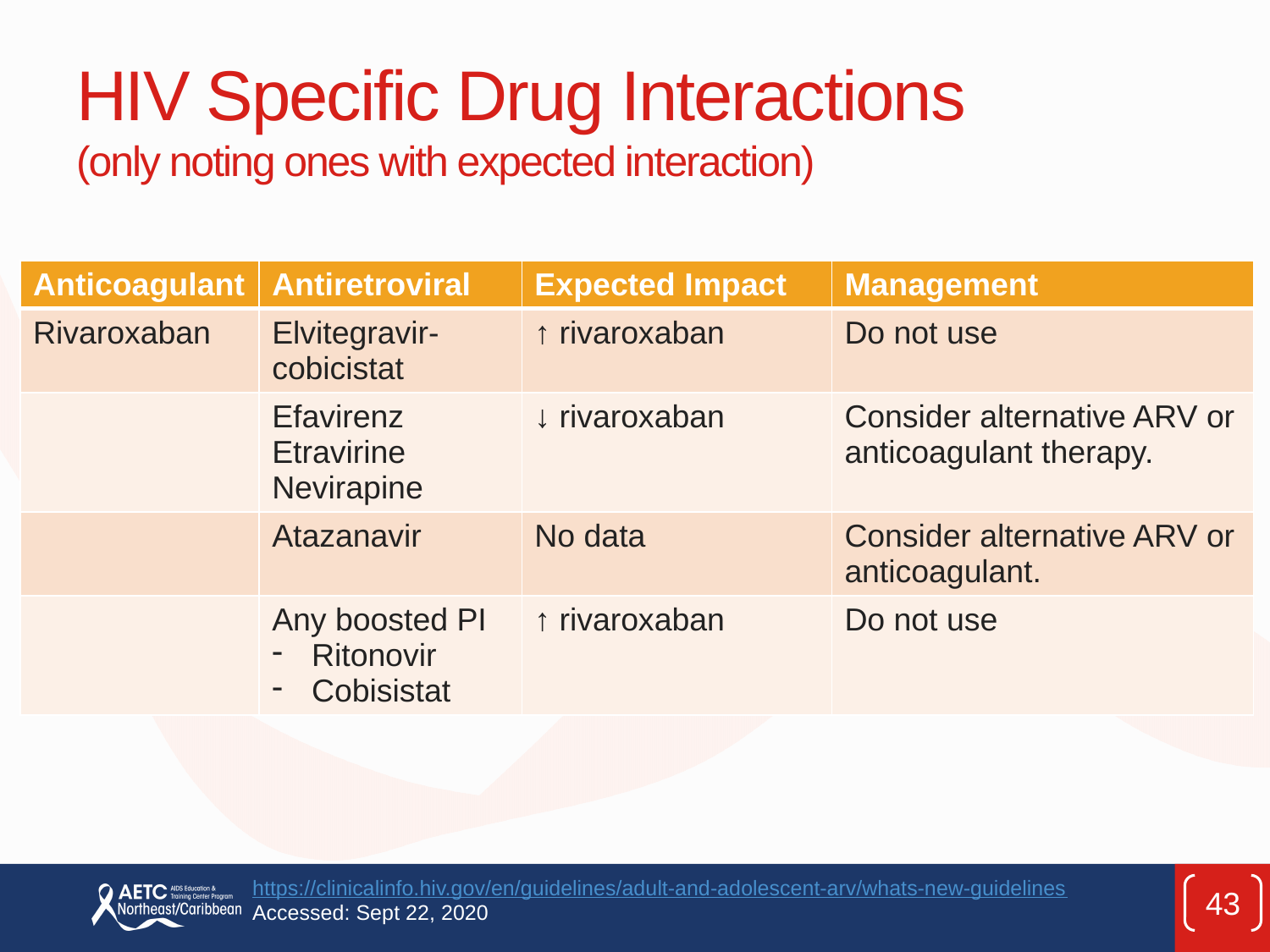

# HIV Specific Drug Interactions (only noting ones with expected interaction)
| Anticoagulant | Antiretroviral | Expected Impact | Management |
| --- | --- | --- | --- |
| Rivaroxaban | Elvitegravir-cobicistat | ↑ rivaroxaban | Do not use |
|  | Efavirenz Etravirine Nevirapine | ↓ rivaroxaban | Consider alternative ARV or anticoagulant therapy. |
|  | Atazanavir | No data | Consider alternative ARV or anticoagulant. |
|  | Any boosted PI Ritonovir Cobisistat | ↑ rivaroxaban | Do not use |
https://clinicalinfo.hiv.gov/en/guidelines/adult-and-adolescent-arv/whats-new-guidelines
Accessed: Sept 22, 2020
43